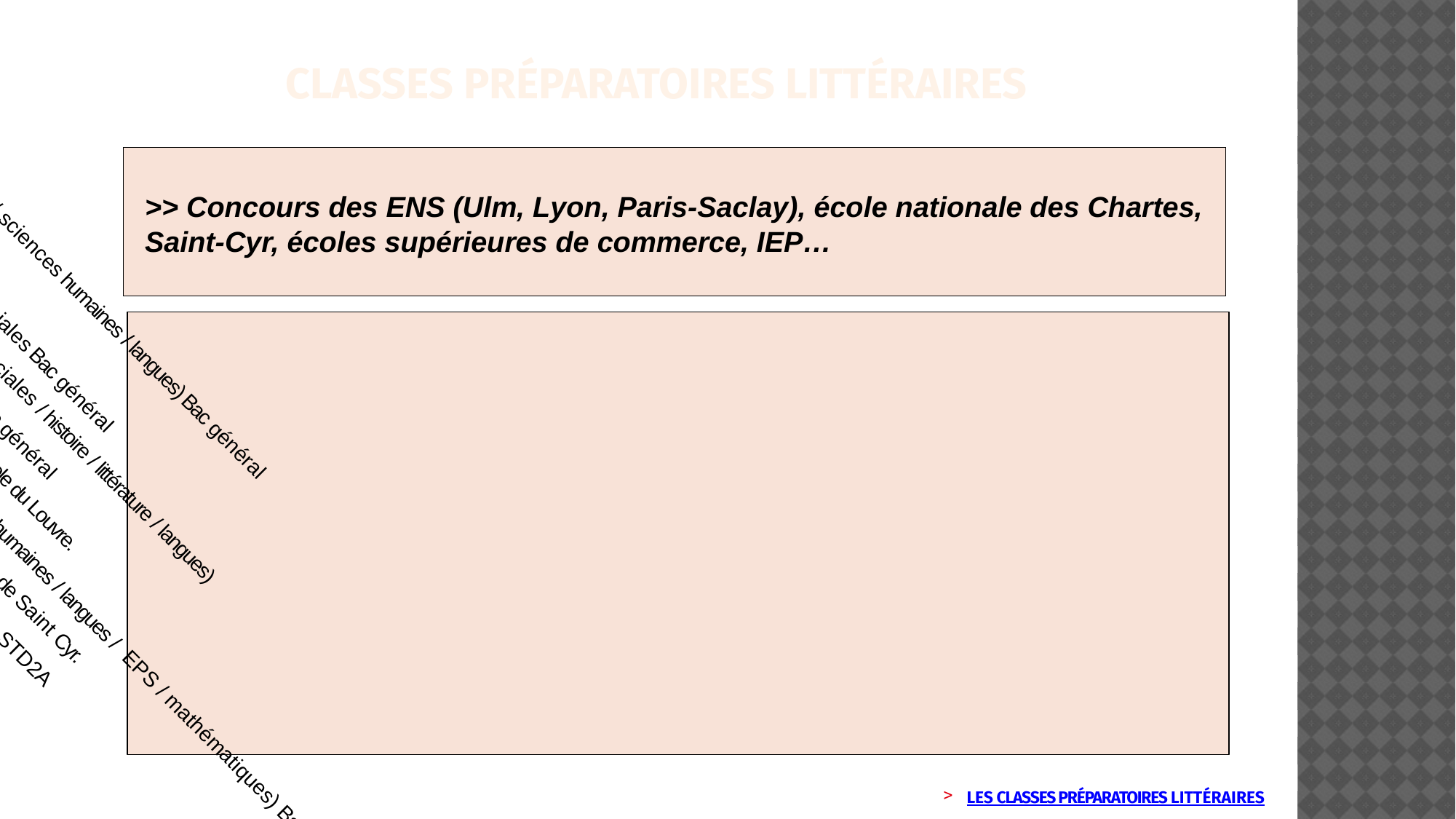

ClasseS préparatoireS Littéraires

>> Concours des ENS (Ulm, Lyon, Paris-Saclay), école nationale des Chartes,
Saint-Cyr, écoles supérieures de commerce, IEP…

 Prépa Lettres (littérature / sciences humaines / langues) Bac général
2e année Lettres Ulm ou Lettres Lyon.
 Prépa LSS : Lettres et Sciences Sociales Bac général
(mathématiques / sciences économiques et sociales / histoire / littérature / langues)
 Prépa Chartes (histoire / littérature / latin) Bac général
Prépare notamment l’entrée à l’école des Chartes  et à l’école du Louvre.
 Prépa Saint-Cyr Lettres (littérature / sciences humaines / langues /  EPS / mathématiques) Bac général
Prépare le concours Lettres de l’école spéciale militaire (ESM)  de Saint Cyr.
 Prépa Arts et design (arts / lettres / histoire) Bac général ou STD2A
Concours design de l’ENS Paris-Saclay, Écoles nationales supérieures d’art,
Écoles d’arts appliqués.
# LES CLASSES PRÉPARATOIRES LITTÉRAIRES